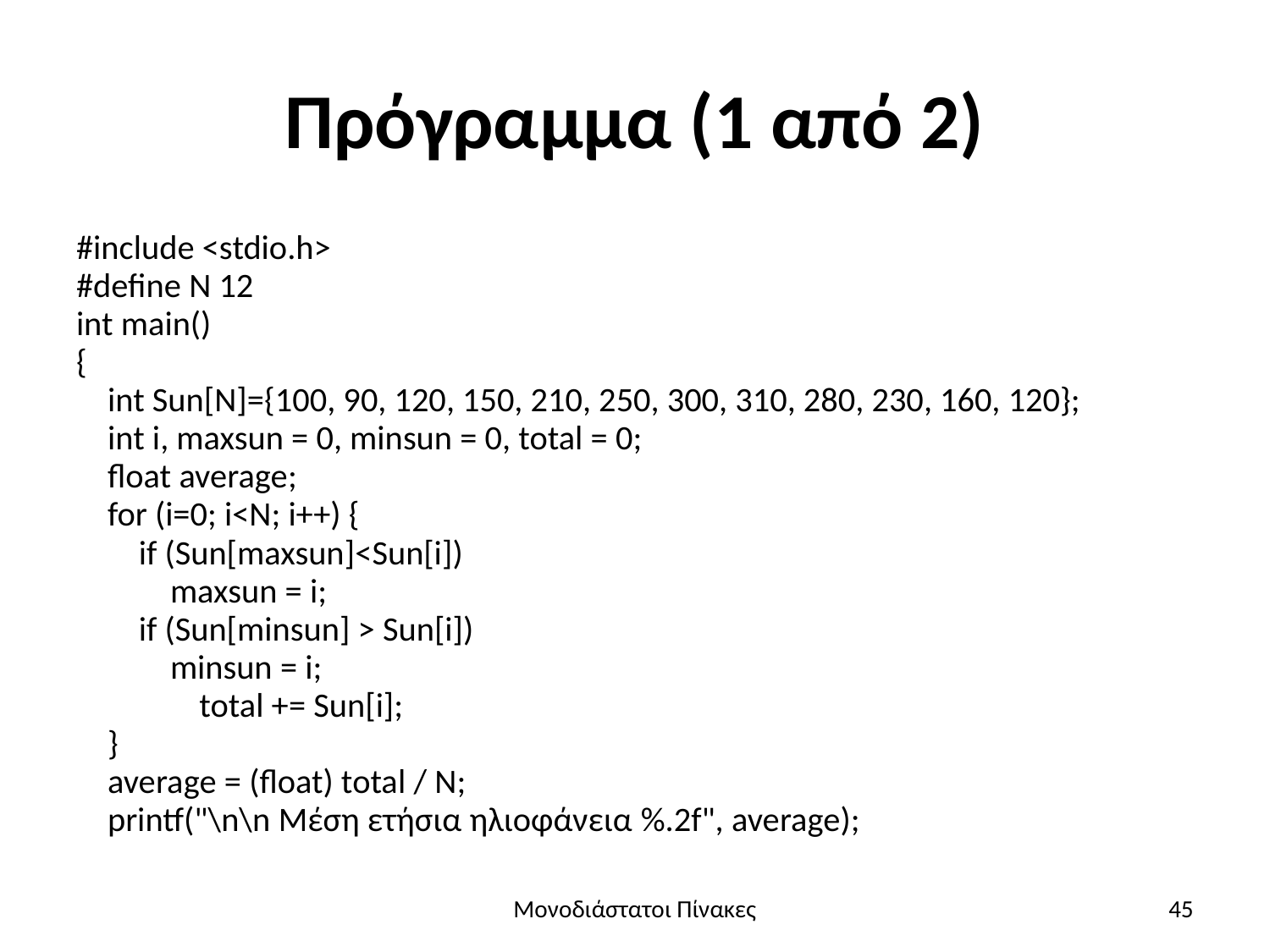

# Πρόγραμμα (1 από 2)
#include <stdio.h>
#define N 12
int main()
{
    int Sun[N]={100, 90, 120, 150, 210, 250, 300, 310, 280, 230, 160, 120};
    int i, maxsun = 0, minsun = 0, total = 0;
    float average;
    for (i=0; i<N; i++) {
        if (Sun[maxsun]<Sun[i])
            maxsun = i;
        if (Sun[minsun] > Sun[i])
            minsun = i;
        	total += Sun[i];
    }
    average = (float) total / N;
    printf("\n\n Μέση ετήσια ηλιοφάνεια %.2f", average);

Μονοδιάστατοι Πίνακες
45